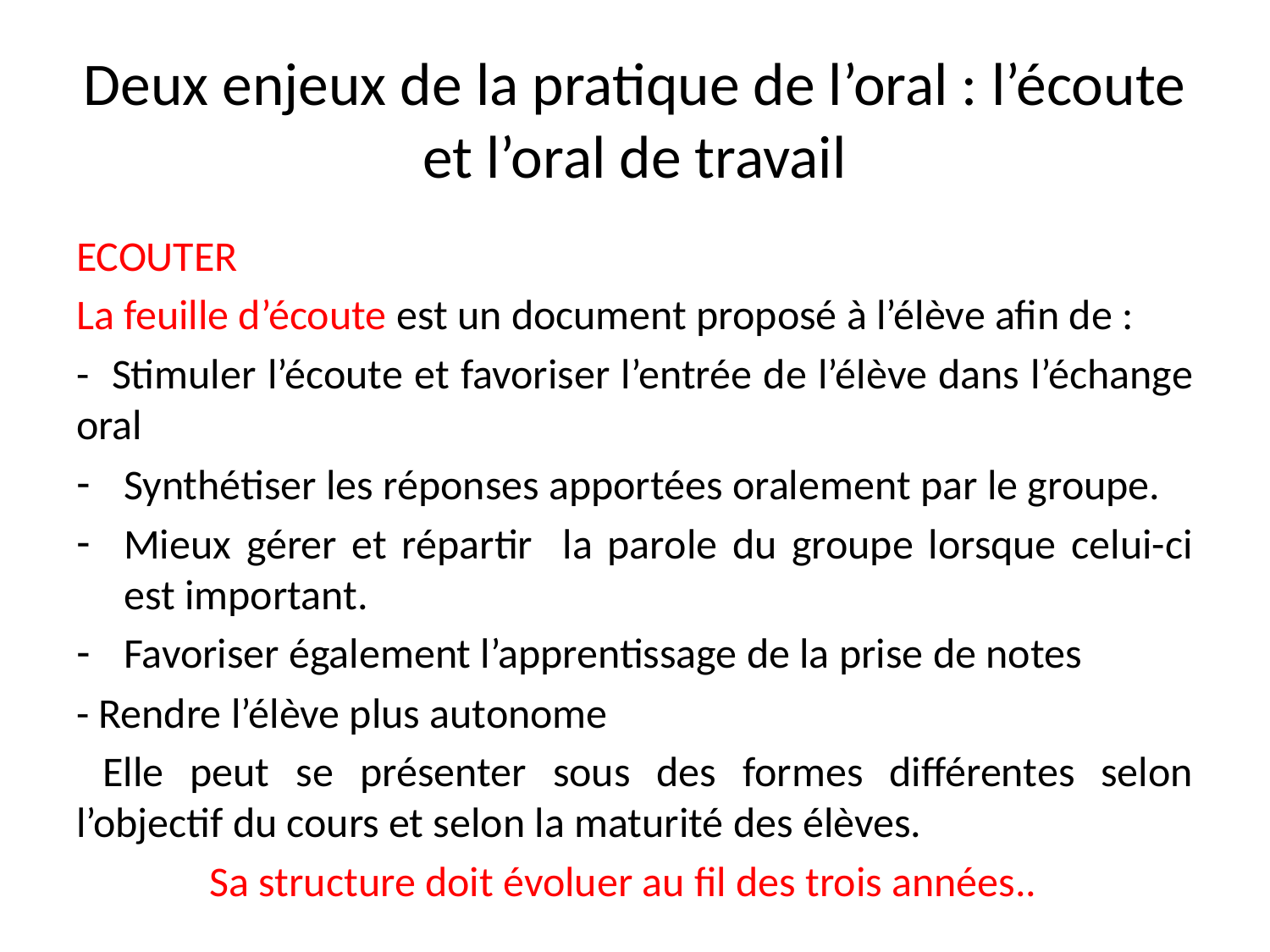

# Deux enjeux de la pratique de l’oral : l’écoute et l’oral de travail
ECOUTER
La feuille d’écoute est un document proposé à l’élève afin de :
-  Stimuler l’écoute et favoriser l’entrée de l’élève dans l’échange oral
Synthétiser les réponses apportées oralement par le groupe.
Mieux gérer et répartir  la parole du groupe lorsque celui-ci est important.
Favoriser également l’apprentissage de la prise de notes
- Rendre l’élève plus autonome
 Elle peut se présenter sous des formes différentes selon l’objectif du cours et selon la maturité des élèves.
              Sa structure doit évoluer au fil des trois années..